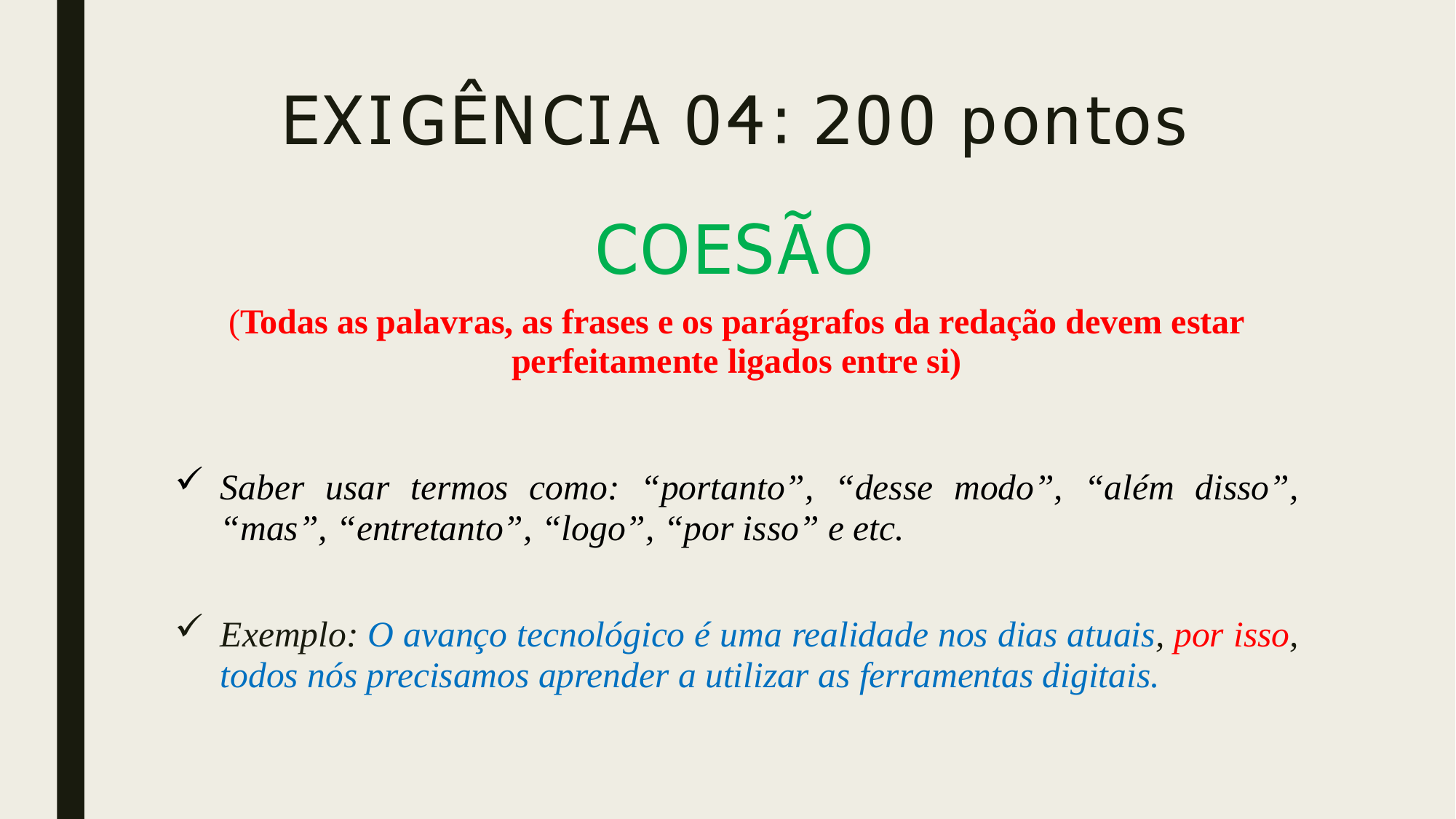

# EXIGÊNCIA 04: 200 pontos

COESÃO
(Todas as palavras, as frases e os parágrafos da redação devem estar perfeitamente ligados entre si)

Saber usar termos como: “portanto”, “desse modo”, “além disso”, “mas”, “entretanto”, “logo”, “por isso” e etc.

Exemplo: O avanço tecnológico é uma realidade nos dias atuais, por isso, todos nós precisamos aprender a utilizar as ferramentas digitais.